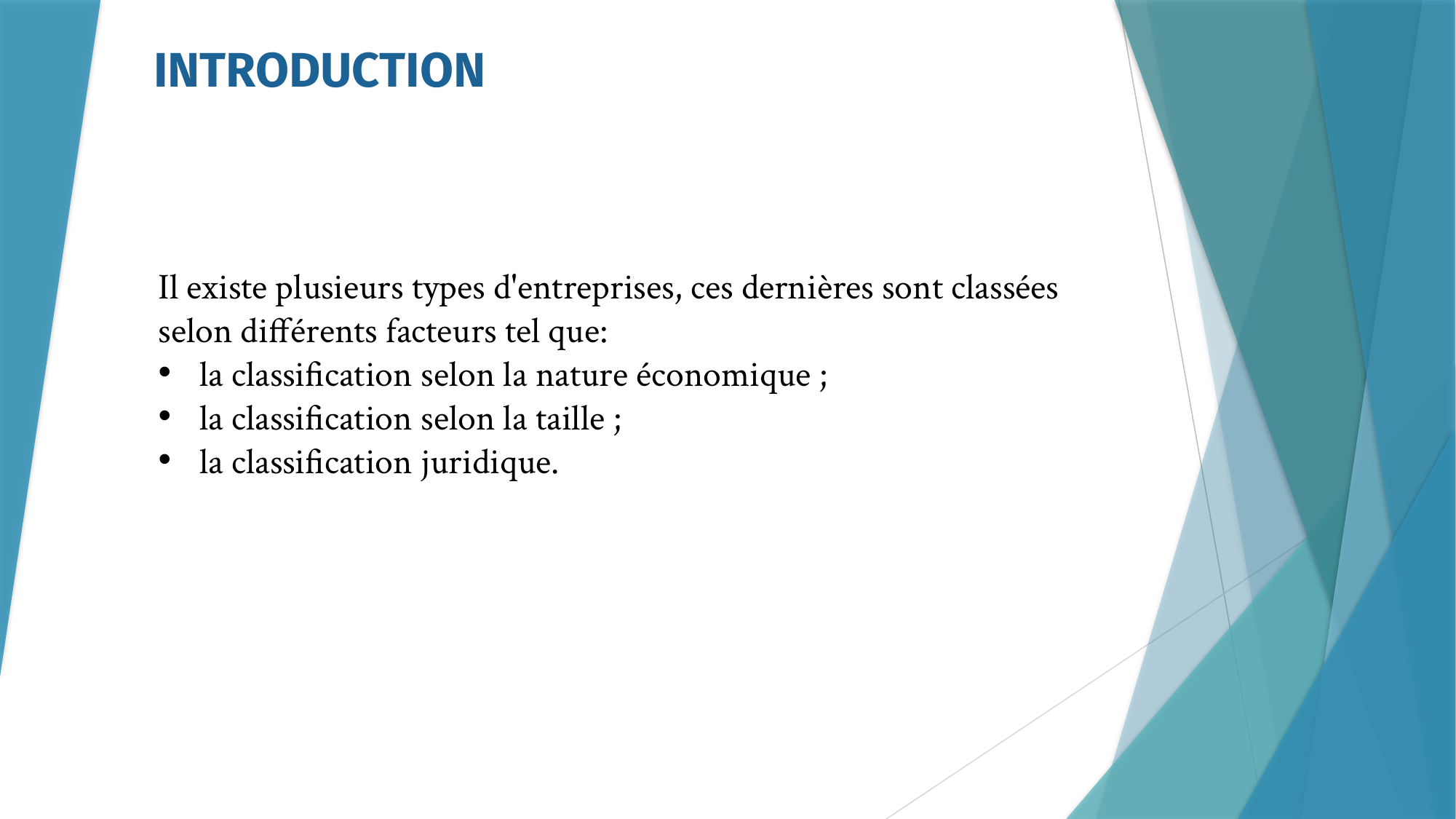

INTRODUCTION
Il existe plusieurs types d'entreprises, ces dernières sont classées selon différents facteurs tel que:
la classification selon la nature économique ;
la classification selon la taille ;
la classification juridique.